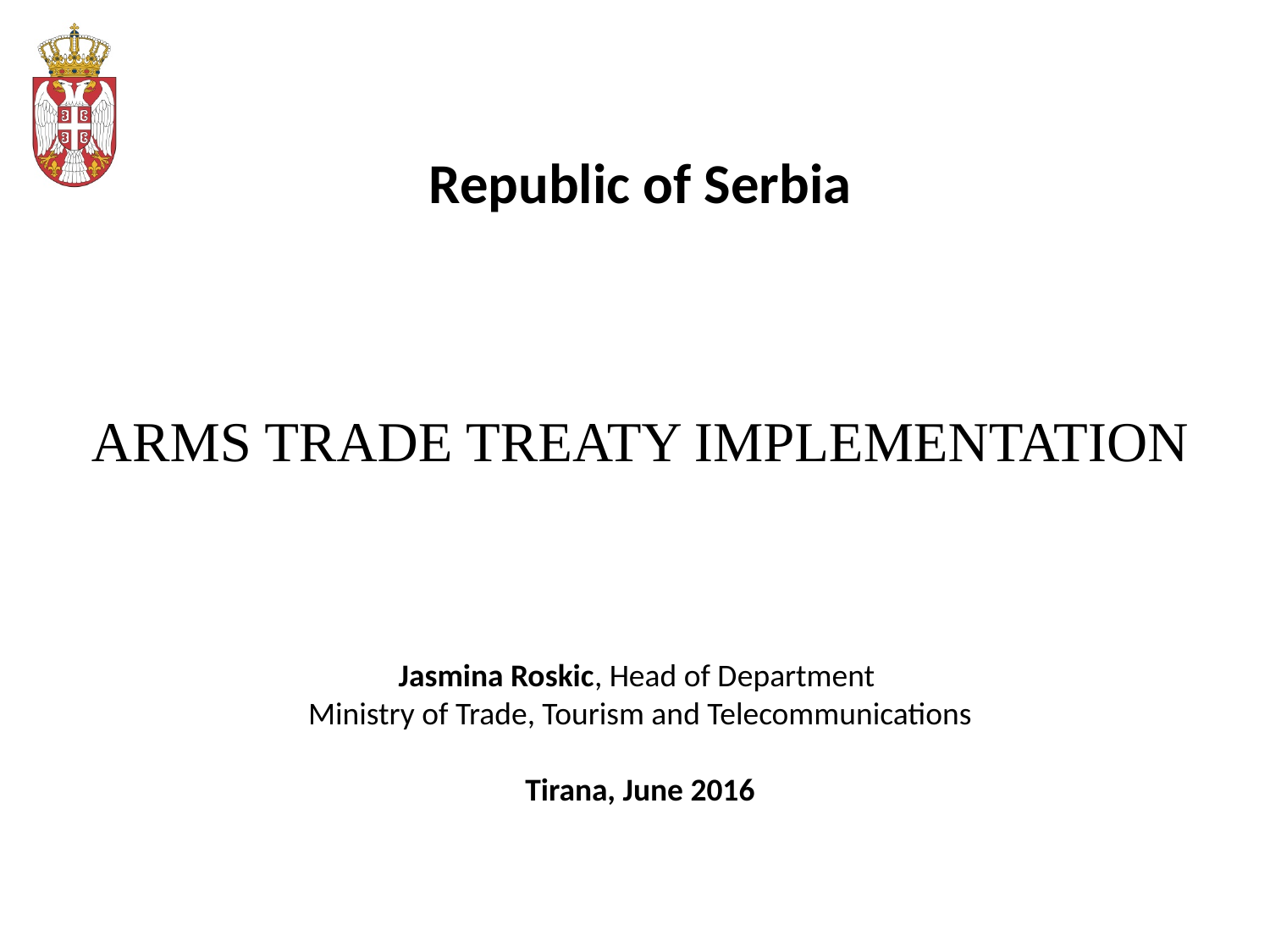

Republic of Serbia

ARMS TRADE TREATY IMPLEMENTATION

Jasmina Roskic, Head of Department
Ministry of Trade, Tourism and Telecommunications

Tirana, June 2016